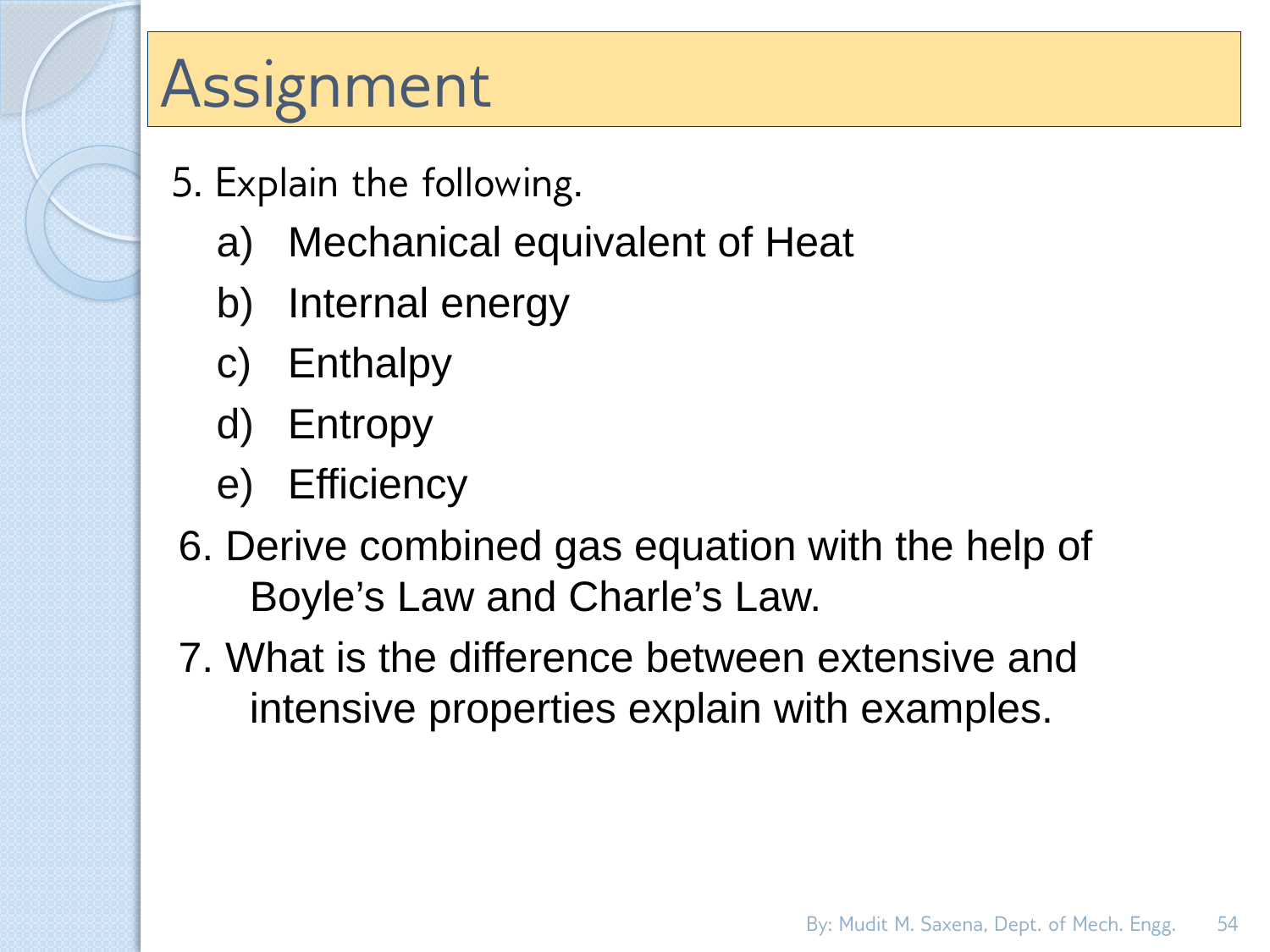

# Assignment
5. Explain the following.
Mechanical equivalent of Heat
Internal energy
Enthalpy
Entropy
Efficiency
6. Derive combined gas equation with the help of Boyle’s Law and Charle’s Law.
7. What is the difference between extensive and intensive properties explain with examples.

By: Mudit M. Saxena, Dept. of Mech. Engg.
54